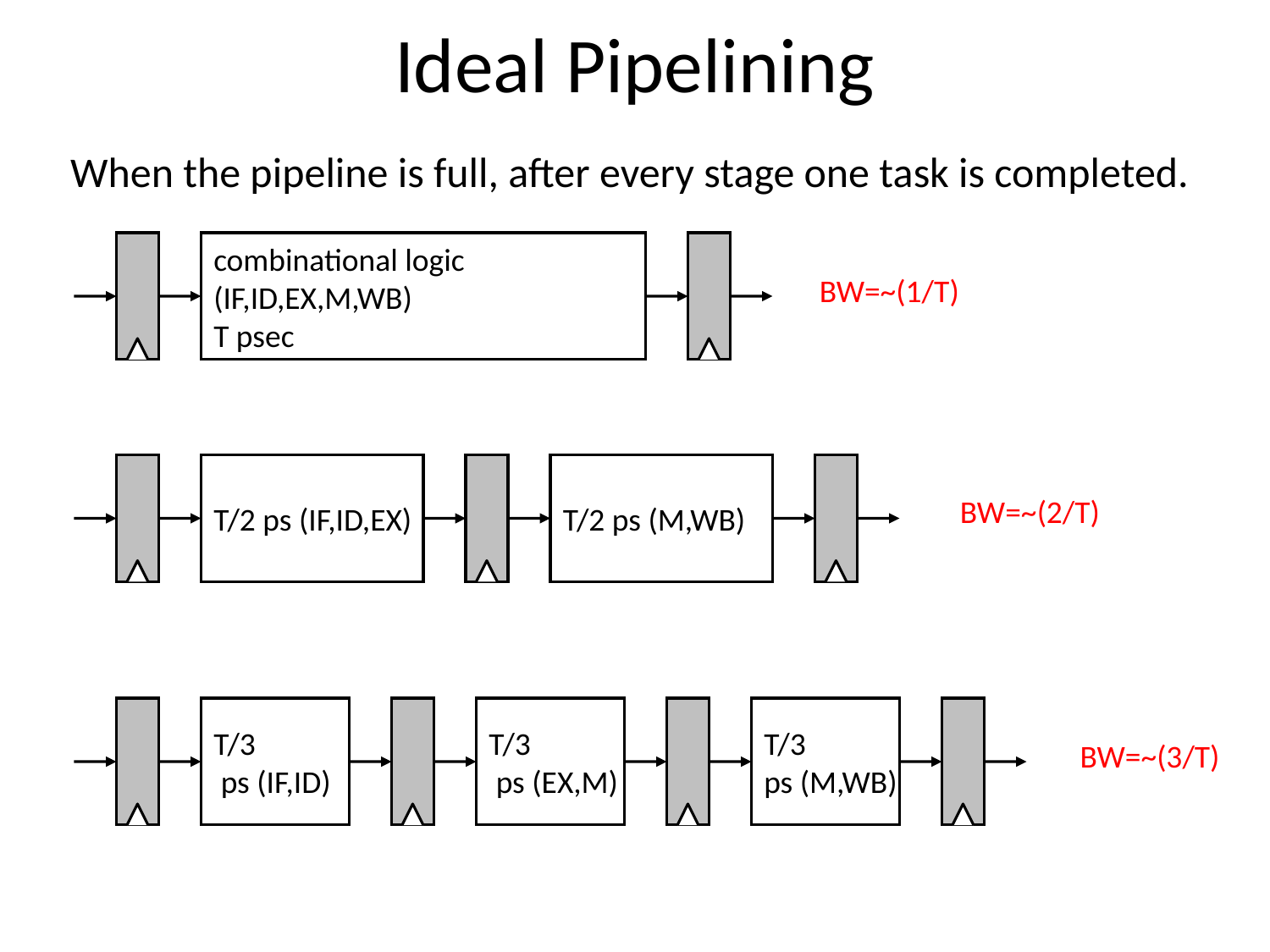

# Ideal Pipelining
When the pipeline is full, after every stage one task is completed.

combinational logic
(IF,ID,EX,M,WB)
T psec

BW=~(1/T)

T/2 ps (IF,ID,EX)

T/2 ps (M,WB)

BW=~(2/T)

T/3
 ps (IF,ID)

T/3
 ps (EX,M)

T/3
ps (M,WB)

BW=~(3/T)